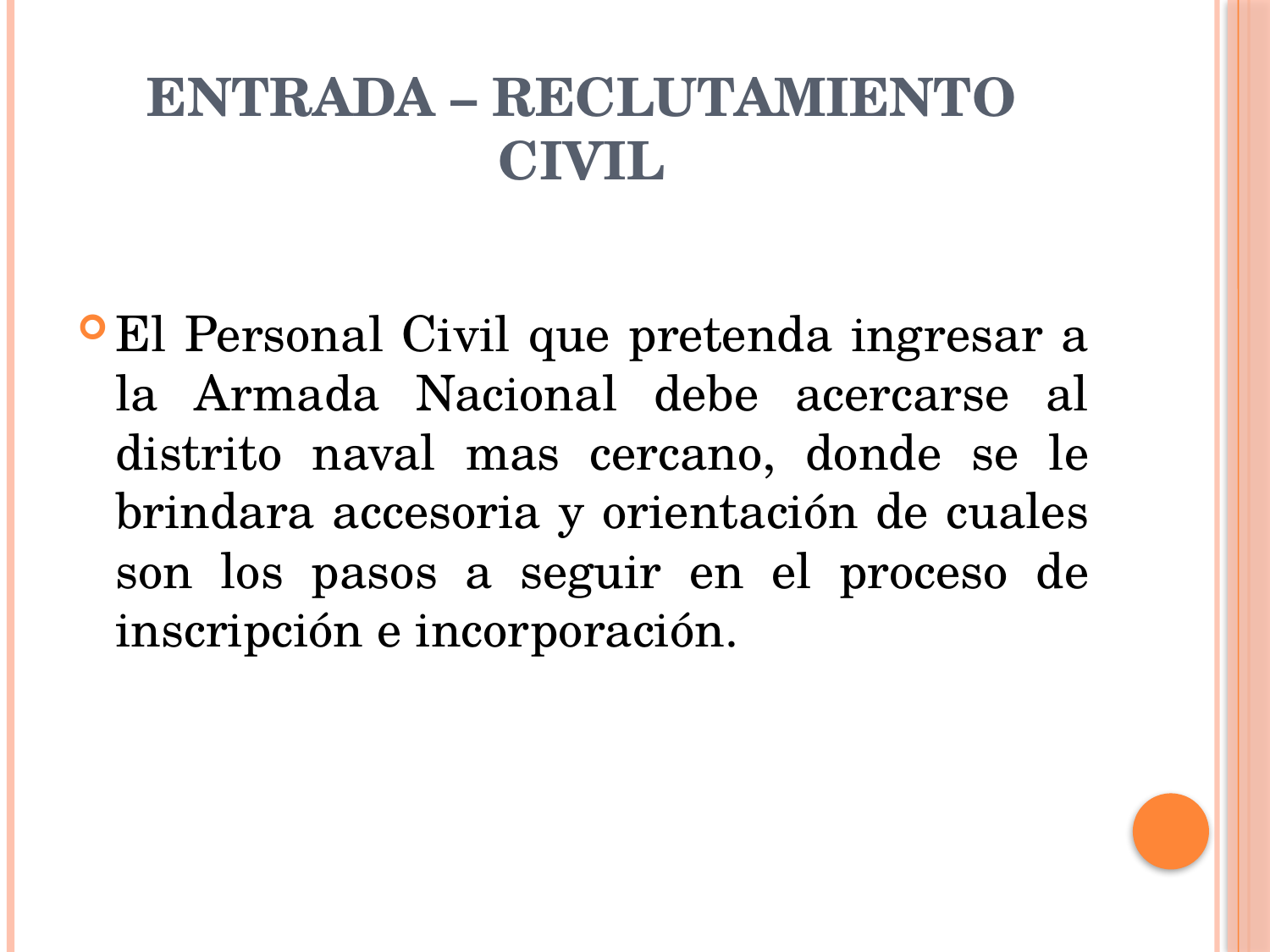

# Entrada – Reclutamiento civil
El Personal Civil que pretenda ingresar a la Armada Nacional debe acercarse al distrito naval mas cercano, donde se le brindara accesoria y orientación de cuales son los pasos a seguir en el proceso de inscripción e incorporación.